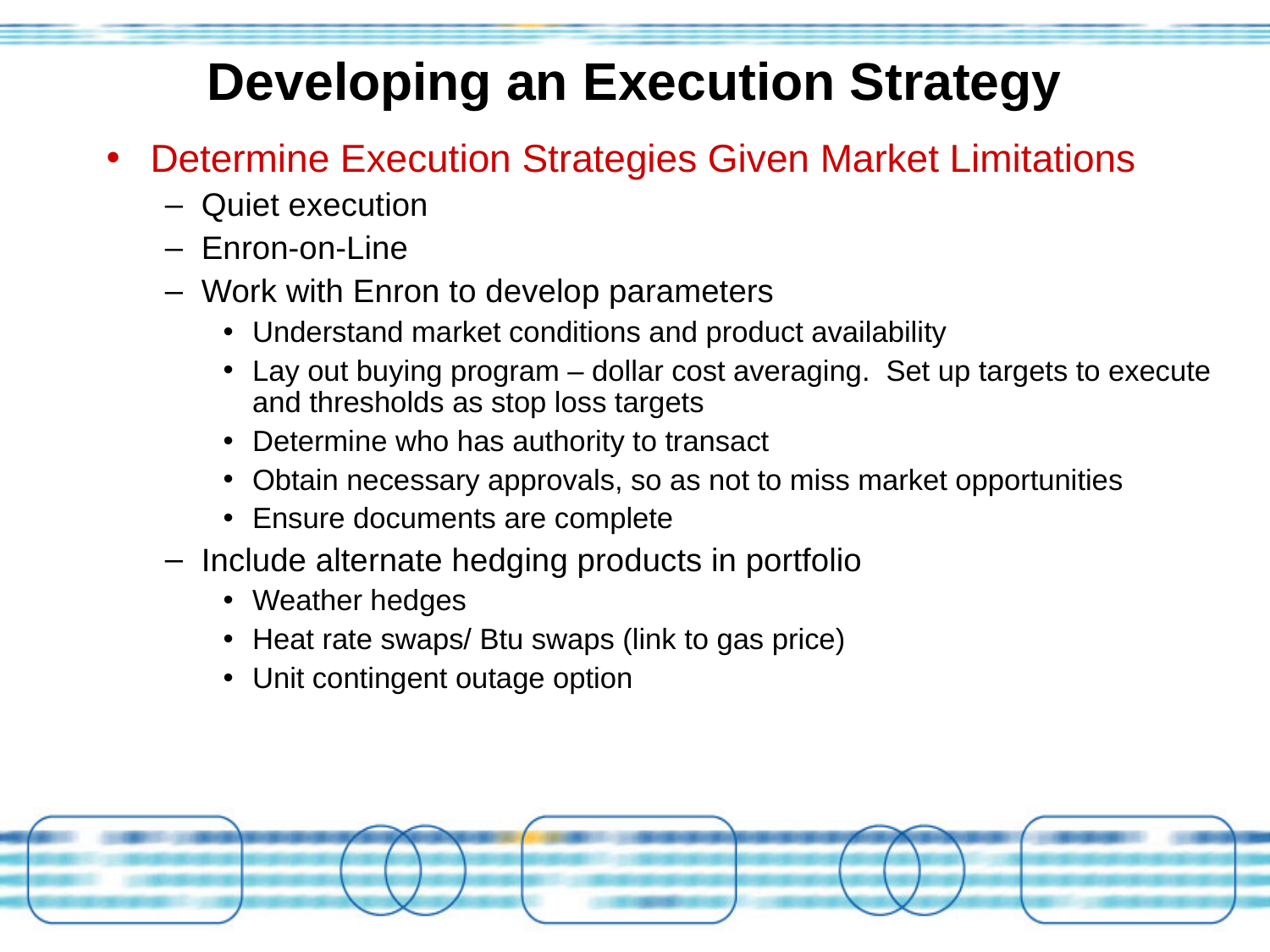

Developing an Execution Strategy
# Determine Execution Strategies Given Market Limitations
Quiet execution
Enron-on-Line
Work with Enron to develop parameters
Understand market conditions and product availability
Lay out buying program – dollar cost averaging.  Set up targets to execute and thresholds as stop loss targets
Determine who has authority to transact
Obtain necessary approvals, so as not to miss market opportunities
Ensure documents are complete
Include alternate hedging products in portfolio
Weather hedges
Heat rate swaps/ Btu swaps (link to gas price)
Unit contingent outage option